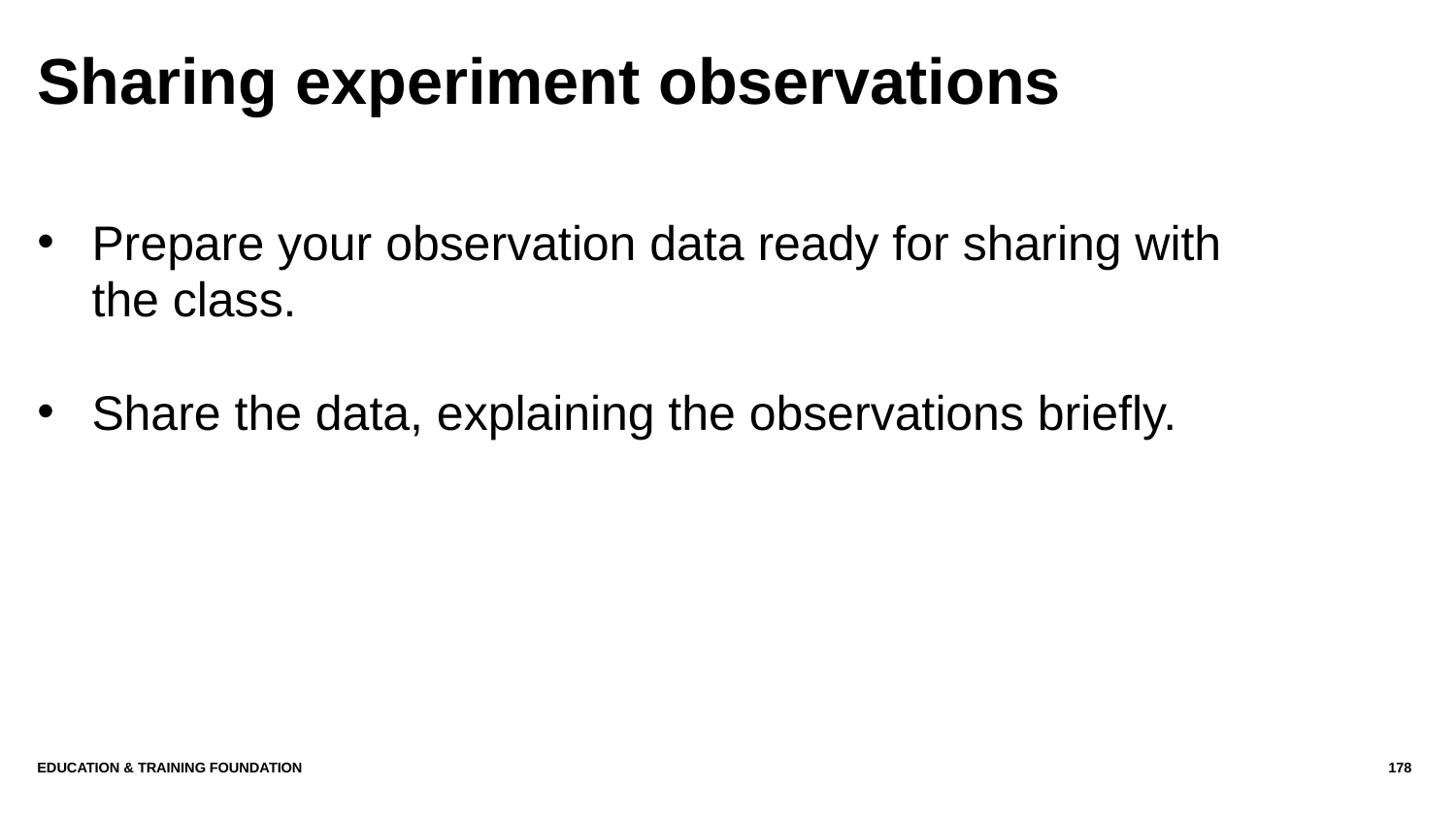

# Sharing experiment observations

Prepare your observation data ready for sharing with the class.

Share the data, explaining the observations briefly.

Education & Training Foundation
178